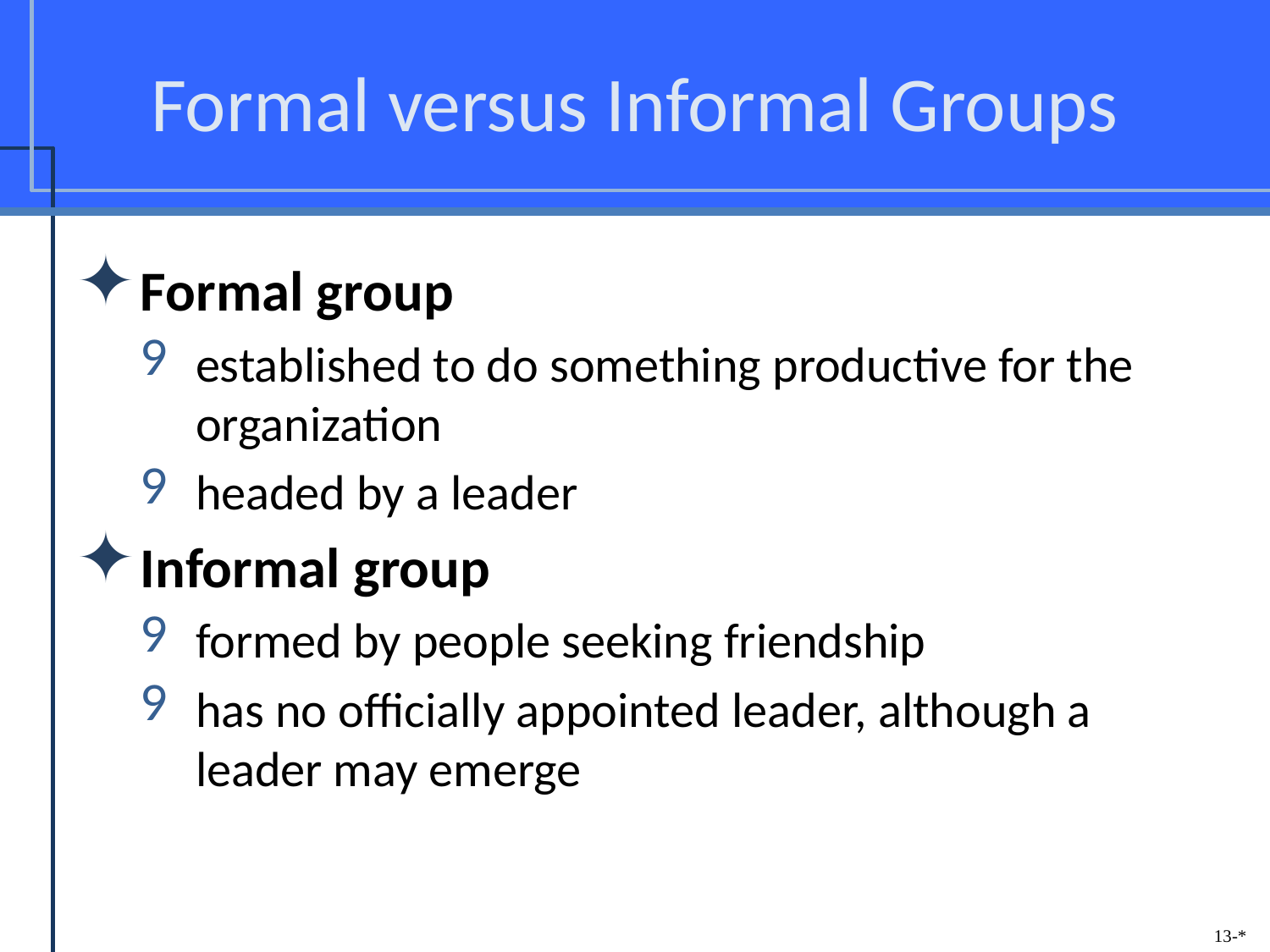

# Formal versus Informal Groups
Formal group
established to do something productive for the organization
headed by a leader
Informal group
formed by people seeking friendship
has no officially appointed leader, although a leader may emerge